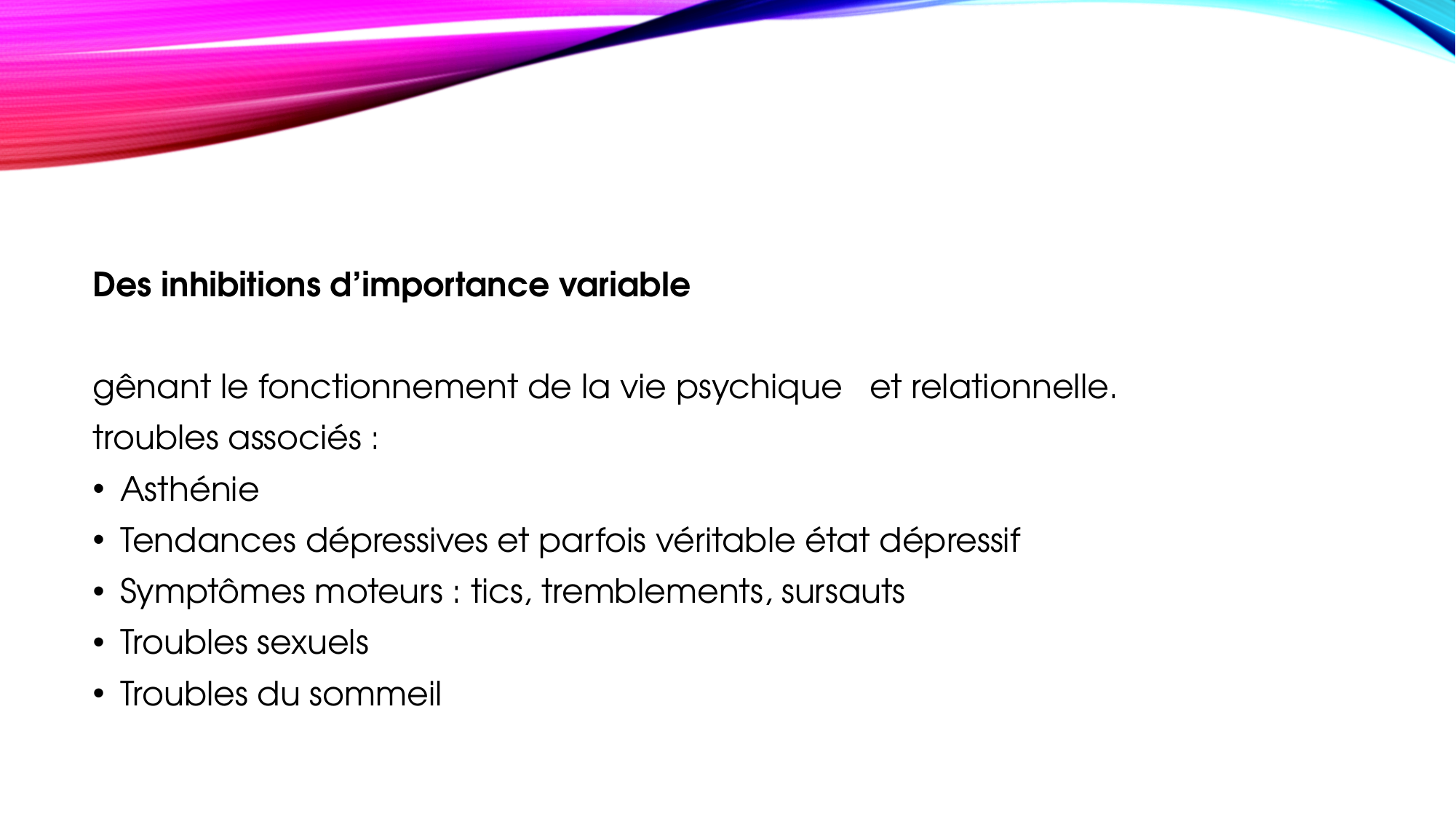

#
Des inhibitions d’importance variable

gênant le fonctionnement de la vie psychique   et relationnelle.
troubles associés :
Asthénie
Tendances dépressives et parfois véritable état dépressif
Symptômes moteurs : tics, tremblements, sursauts
Troubles sexuels
Troubles du sommeil